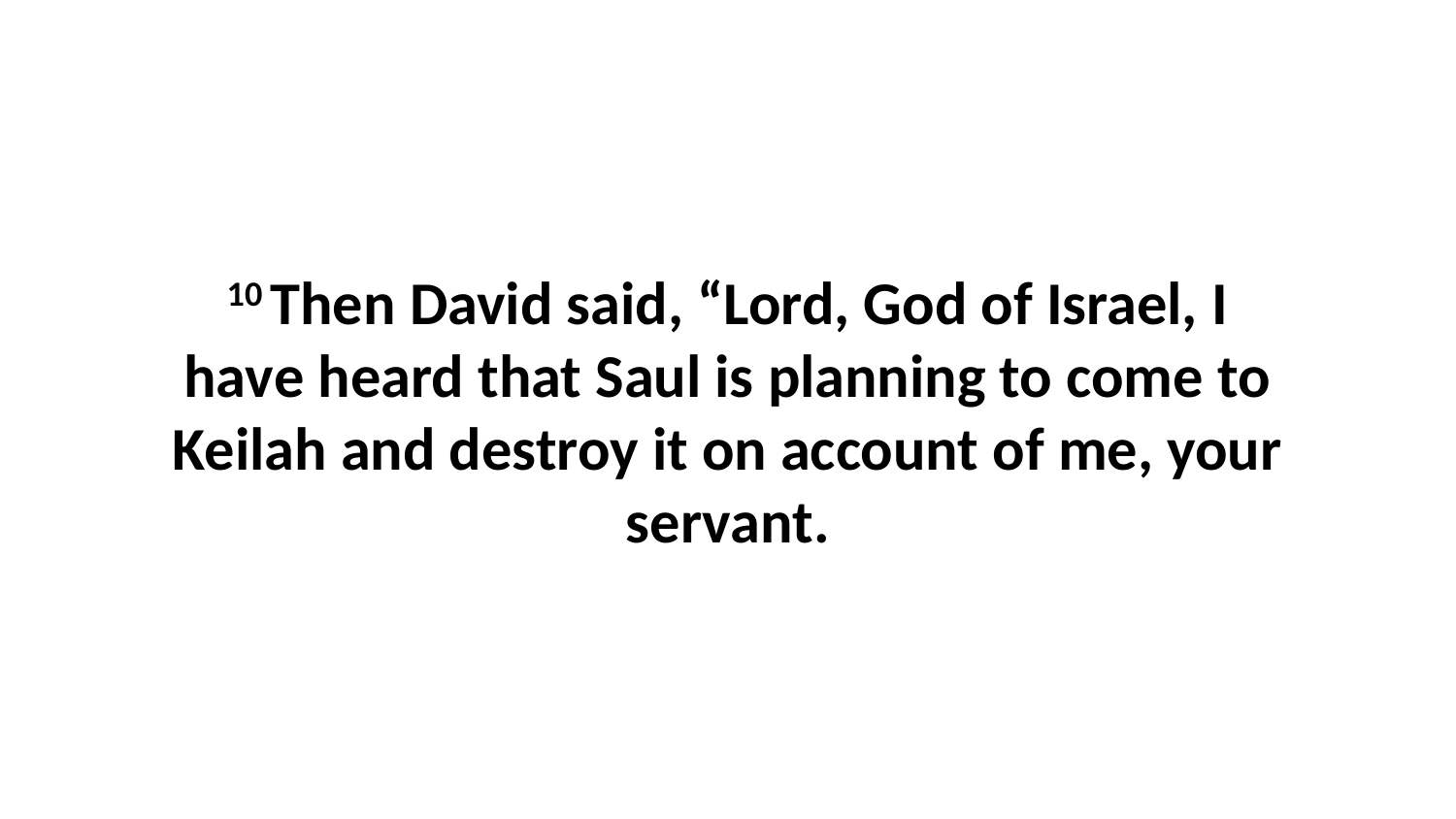

10 Then David said, “Lord, God of Israel, I have heard that Saul is planning to come to Keilah and destroy it on account of me, your servant.